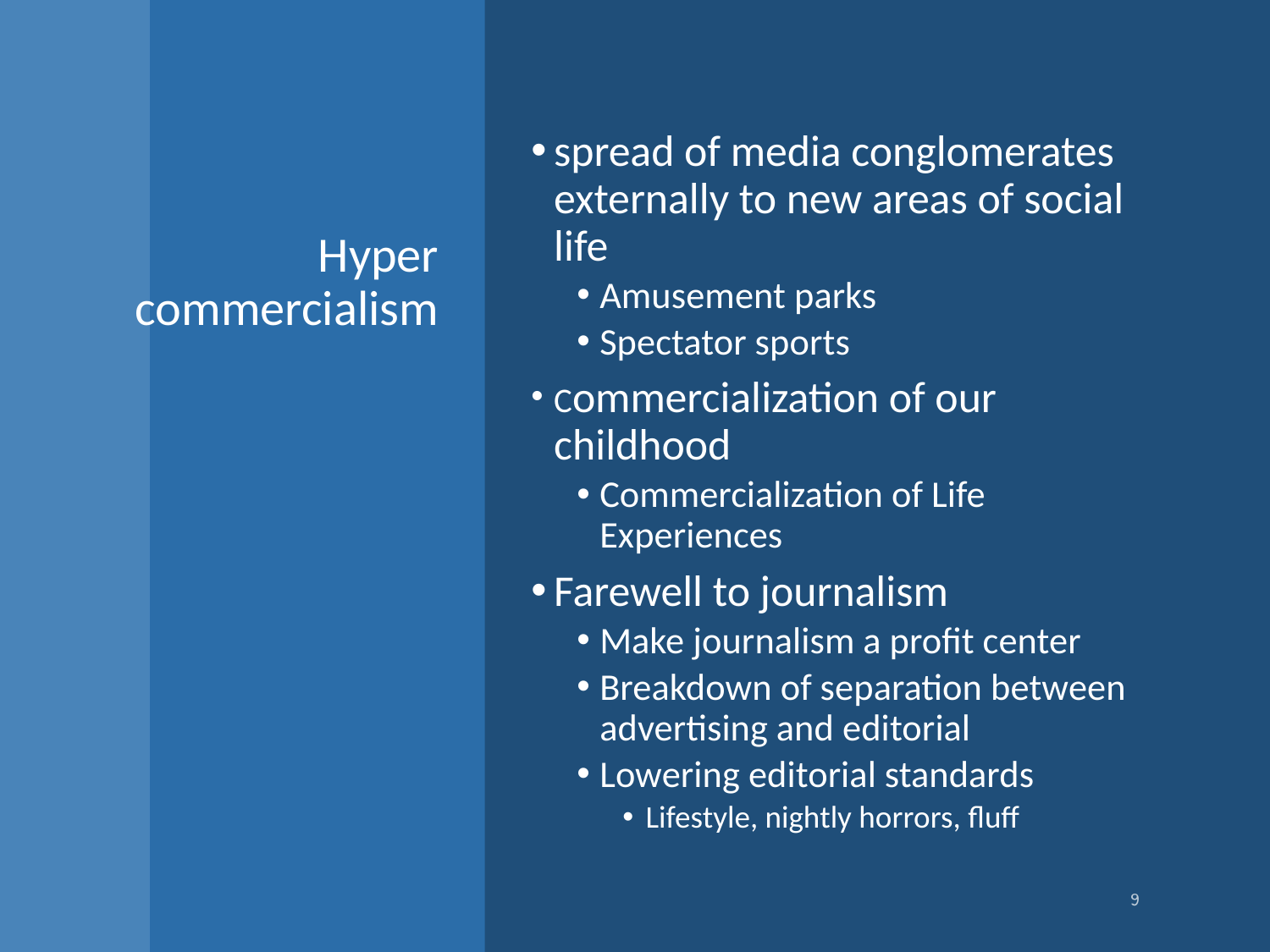

spread of media conglomerates externally to new areas of social life
Amusement parks
Spectator sports
Commercialization of our childhood
Commercialization of Life Experiences
Farewell to journalism
Make journalism a profit center
Breakdown of separation between advertising and editorial
Lowering editorial standards
Lifestyle, nightly horrors, fluff

# Hyper commercialism
9